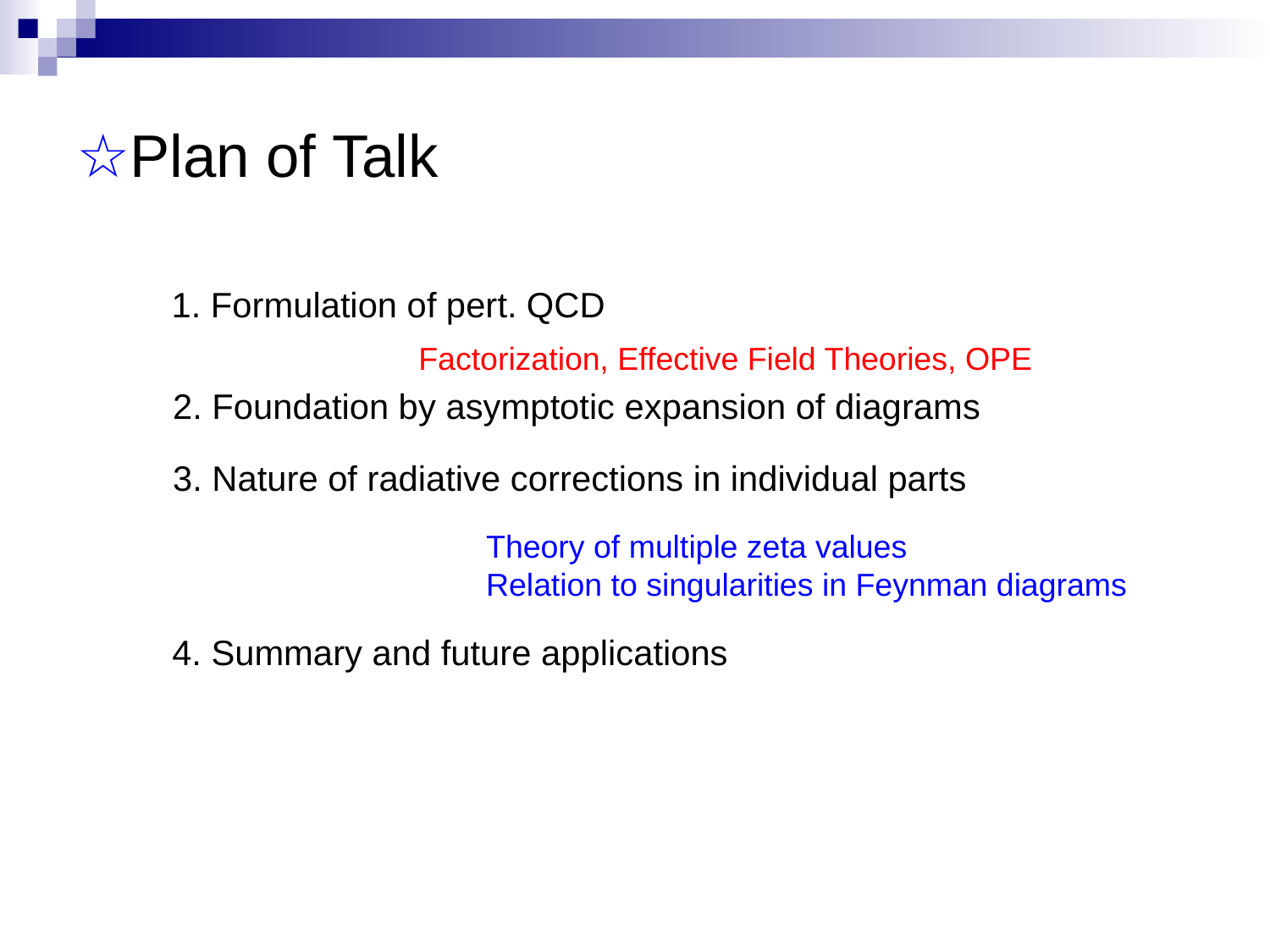

# ☆Plan of Talk

2. Foundation by asymptotic expansion of diagrams
3. Nature of radiative corrections in individual parts

1. Formulation of pert. QCD
 Factorization, Effective Field Theories, OPE
Theory of multiple zeta values
Relation to singularities in Feynman diagrams
4. Summary and future applications